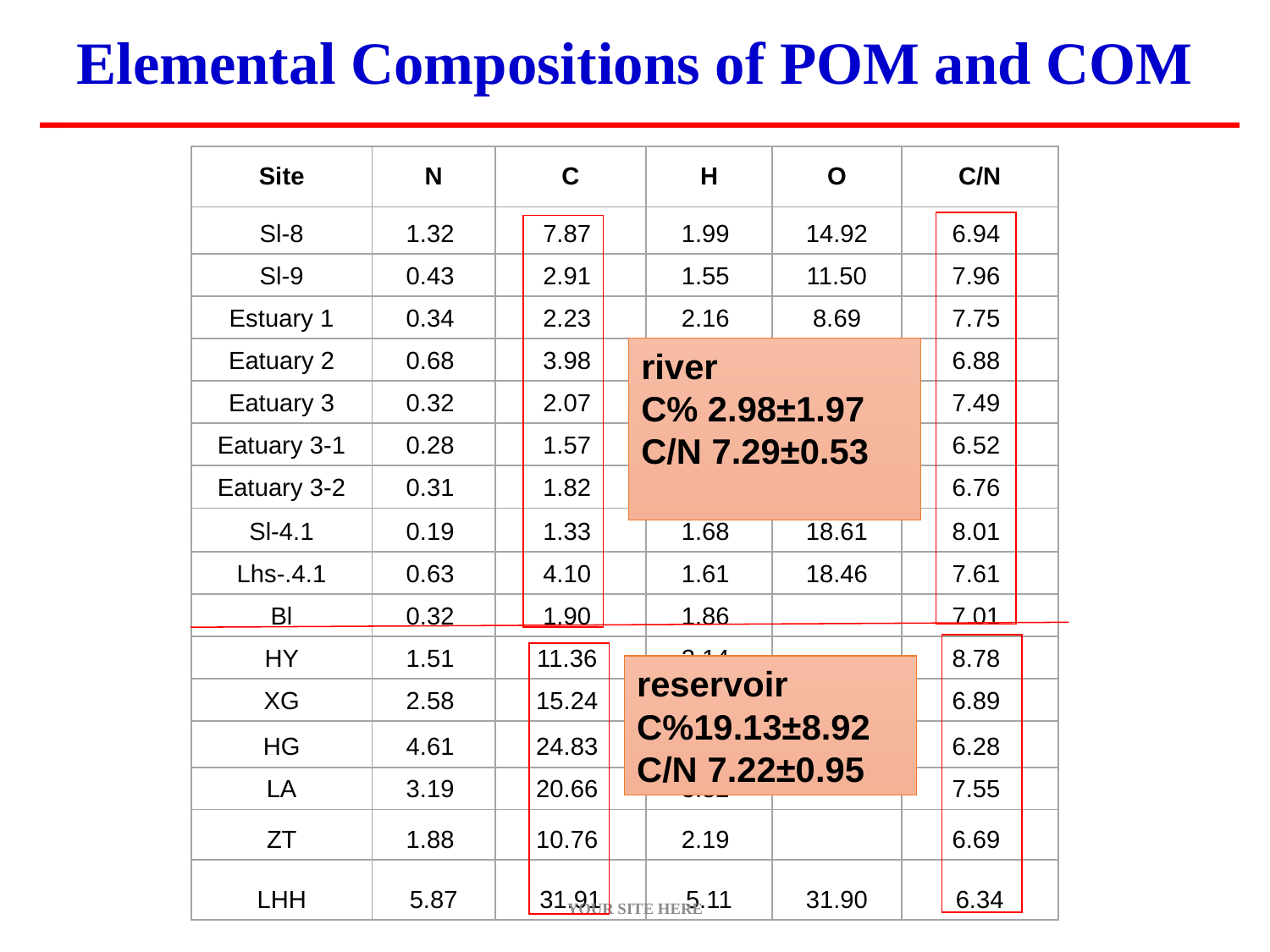

# Elemental Compositions of POM and COM

| Site | N | C | H | O | C/N |
| --- | --- | --- | --- | --- | --- |
| Sl-8 | 1.32 | 7.87 | 1.99 | 14.92 | 6.94 |
| Sl-9 | 0.43 | 2.91 | 1.55 | 11.50 | 7.96 |
| Estuary 1 | 0.34 | 2.23 | 2.16 | 8.69 | 7.75 |
| Eatuary 2 | 0.68 | 3.98 | 1.72 | 9.67 | 6.88 |
| Eatuary 3 | 0.32 | 2.07 | 2.05 | 8.06 | 7.49 |
| Eatuary 3-1 | 0.28 | 1.57 | 1.88 | 8.09 | 6.52 |
| Eatuary 3-2 | 0.31 | 1.82 | 1.99 | 9.05 | 6.76 |
| Sl-4.1 | 0.19 | 1.33 | 1.68 | 18.61 | 8.01 |
| Lhs-.4.1 | 0.63 | 4.10 | 1.61 | 18.46 | 7.61 |
| Bl | 0.32 | 1.90 | 1.86 |  | 7.01 |
| HY | 1.51 | 11.36 | 2.14 |  | 8.78 |
| XG | 2.58 | 15.24 | 3.42 |  | 6.89 |
| HG | 4.61 | 24.83 | 4.43 |  | 6.28 |
| LA | 3.19 | 20.66 | 3.82 |  | 7.55 |
| ZT | 1.88 | 10.76 | 2.19 |  | 6.69 |
| LHH | 5.87 | 31.91 | 5.11 | 31.90 | 6.34 |

river
C% 2.98±1.97
C/N 7.29±0.53

reservoir
C%19.13±8.92
C/N 7.22±0.95
YOUR SITE HERE